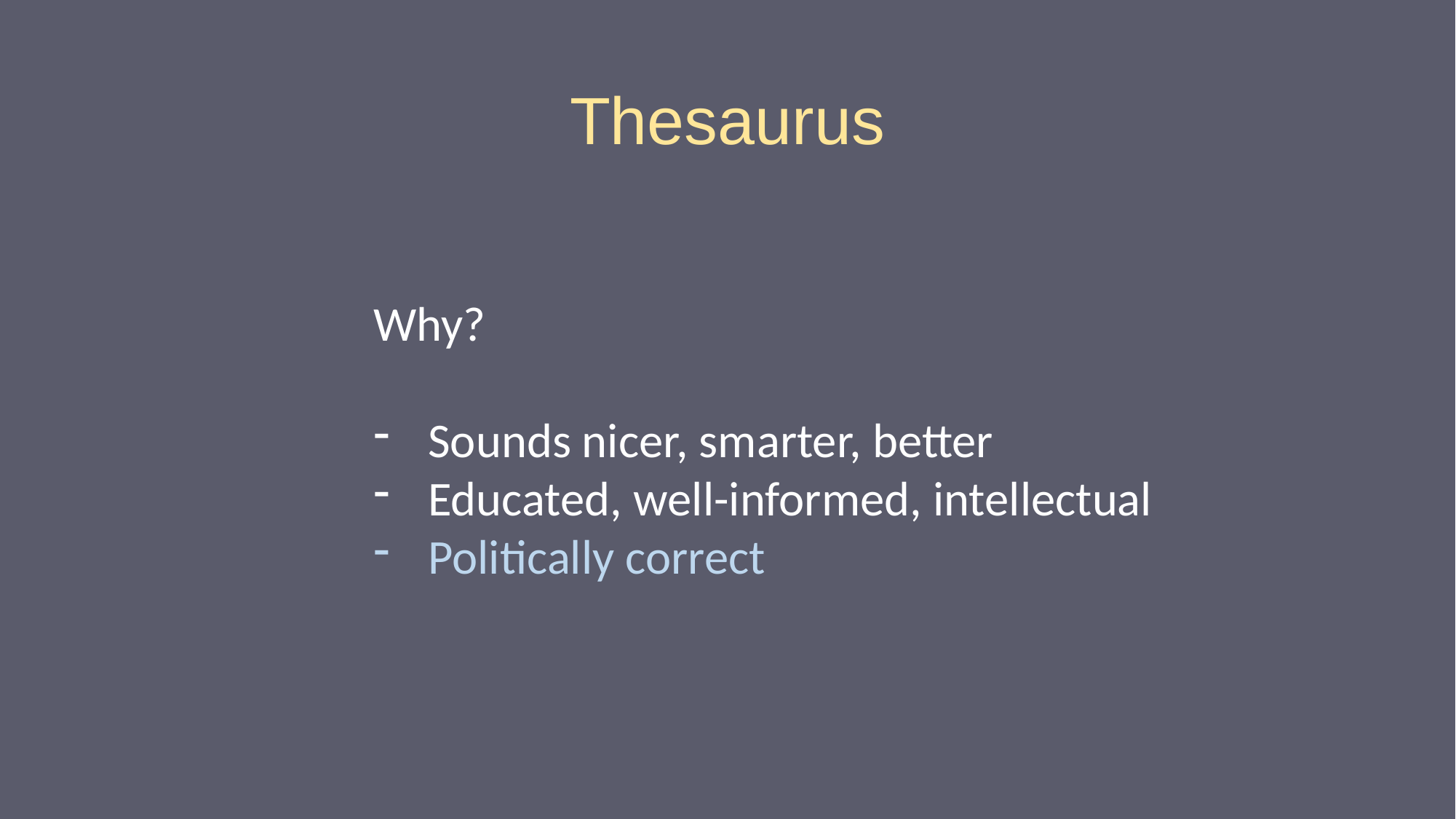

# Thesaurus
Why?

Sounds nicer, smarter, better
Educated, well-informed, intellectual
Politically correct